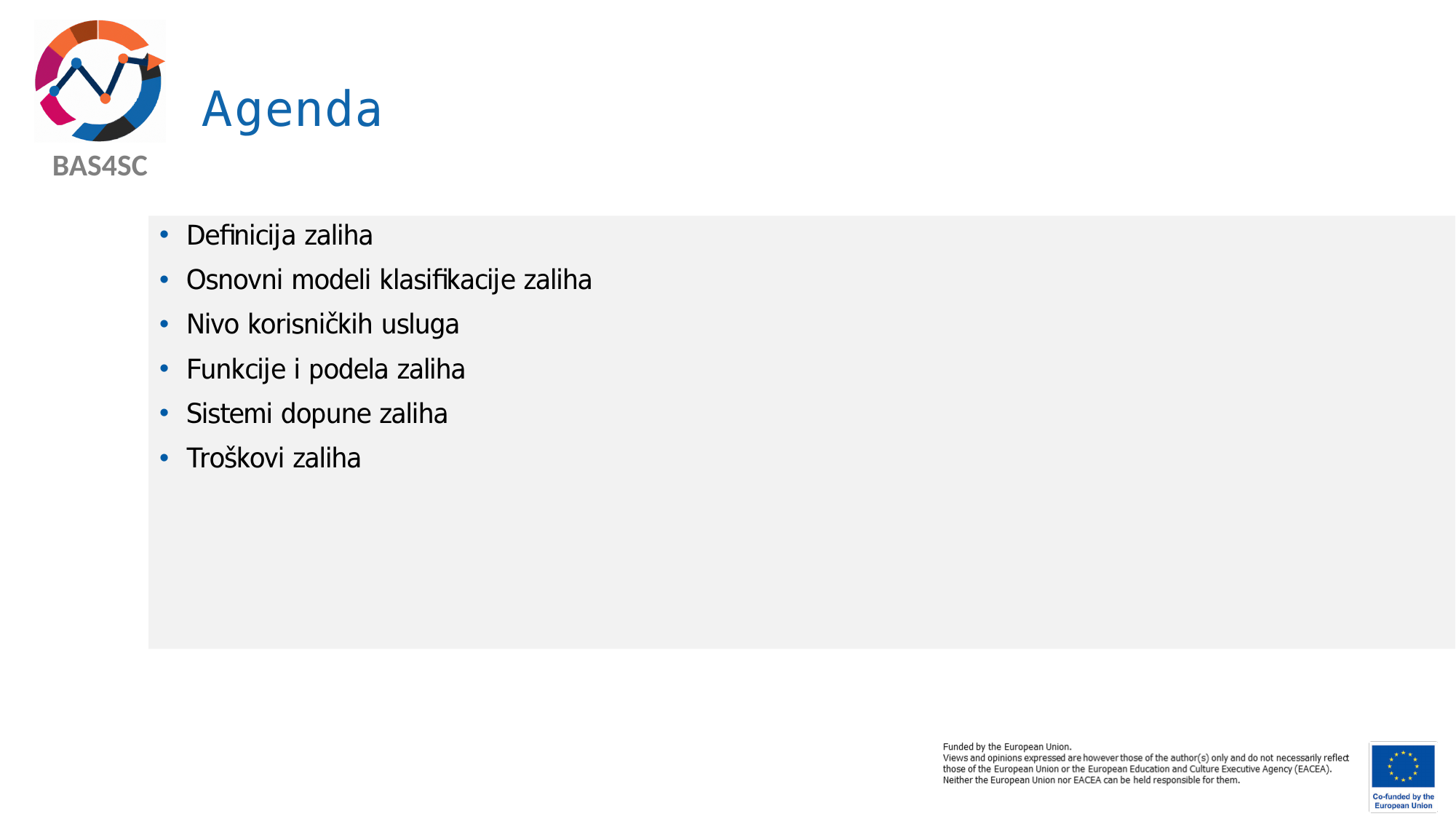

# Agenda
Definicija zaliha
Osnovni modeli klasifikacije zaliha
Nivo korisničkih usluga
Funkcije i podela zaliha
Sistemi dopune zaliha
Troškovi zaliha